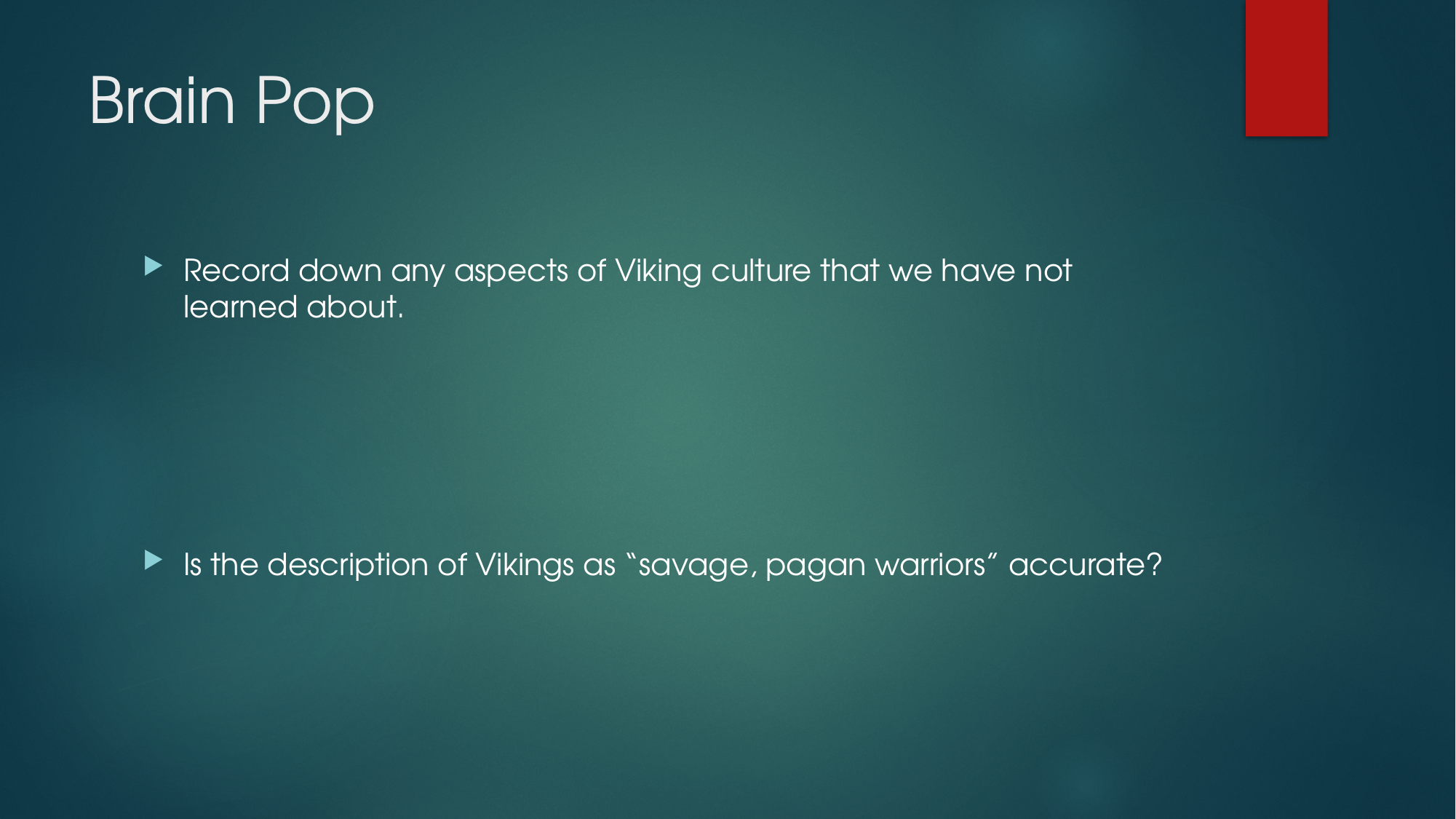

# Brain Pop
Record down any aspects of Viking culture that we have not learned about.

Is the description of Vikings as “savage, pagan warriors” accurate?